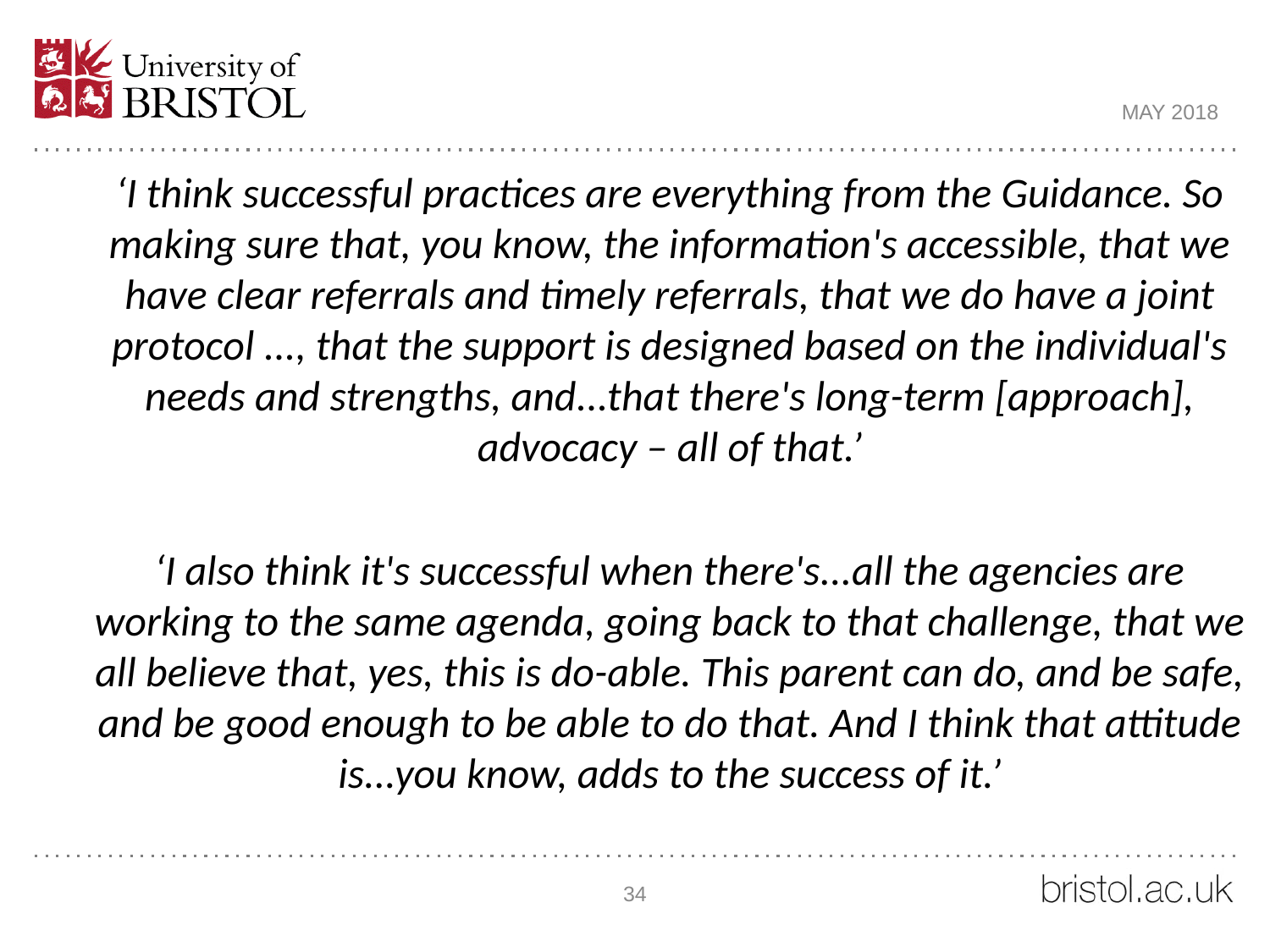

MAY 2018
‘I think successful practices are everything from the Guidance. So making sure that, you know, the information's accessible, that we have clear referrals and timely referrals, that we do have a joint protocol ..., that the support is designed based on the individual's needs and strengths, and...that there's long-term [approach], advocacy – all of that.’

‘I also think it's successful when there's...all the agencies are working to the same agenda, going back to that challenge, that we all believe that, yes, this is do-able. This parent can do, and be safe, and be good enough to be able to do that. And I think that attitude is...you know, adds to the success of it.’

34